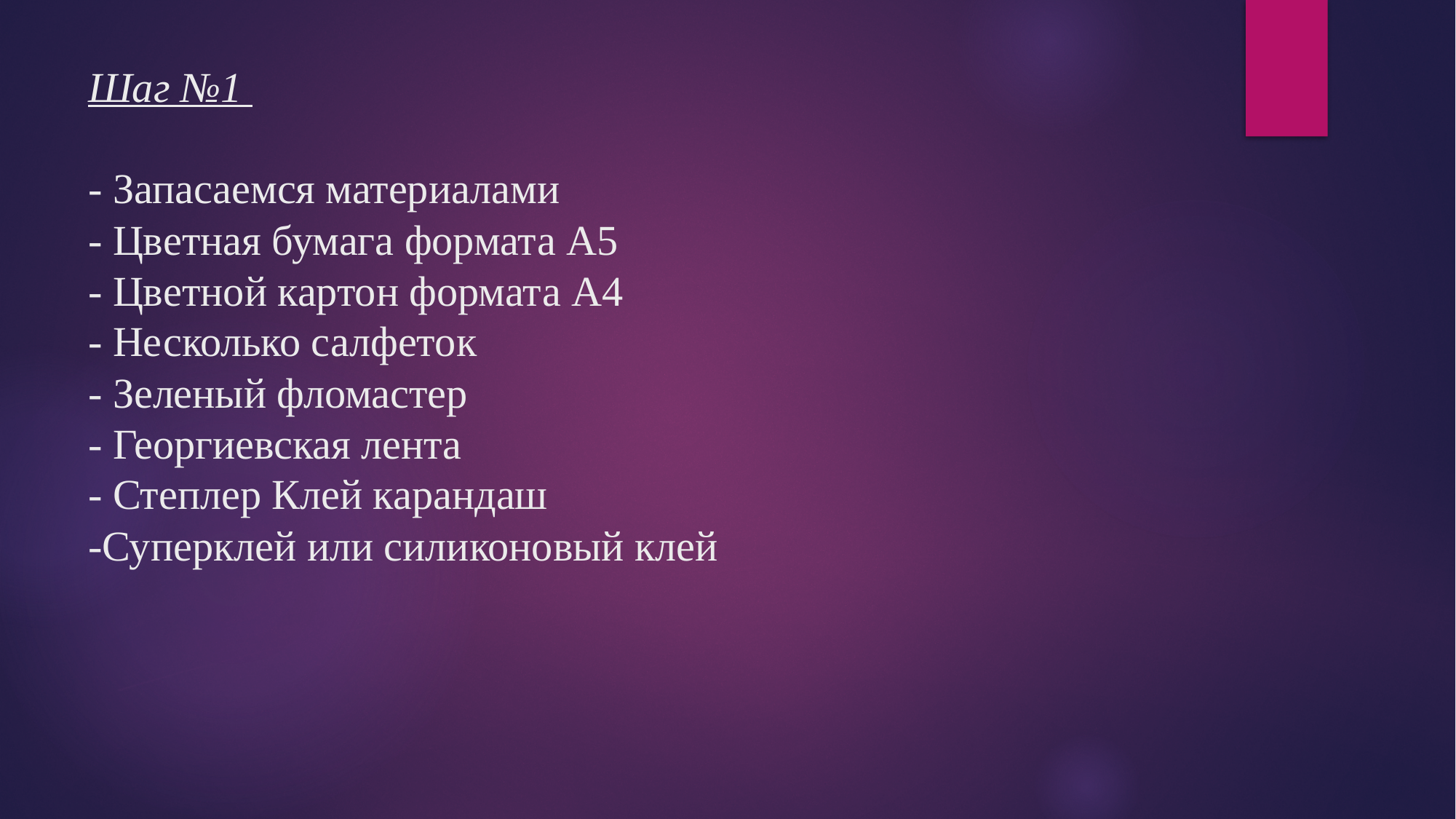

# Шаг №1 - Запасаемся материалами - Цветная бумага формата А5 - Цветной картон формата А4 - Несколько салфеток - Зеленый фломастер - Георгиевская лента - Степлер Клей карандаш -Суперклей или силиконовый клей